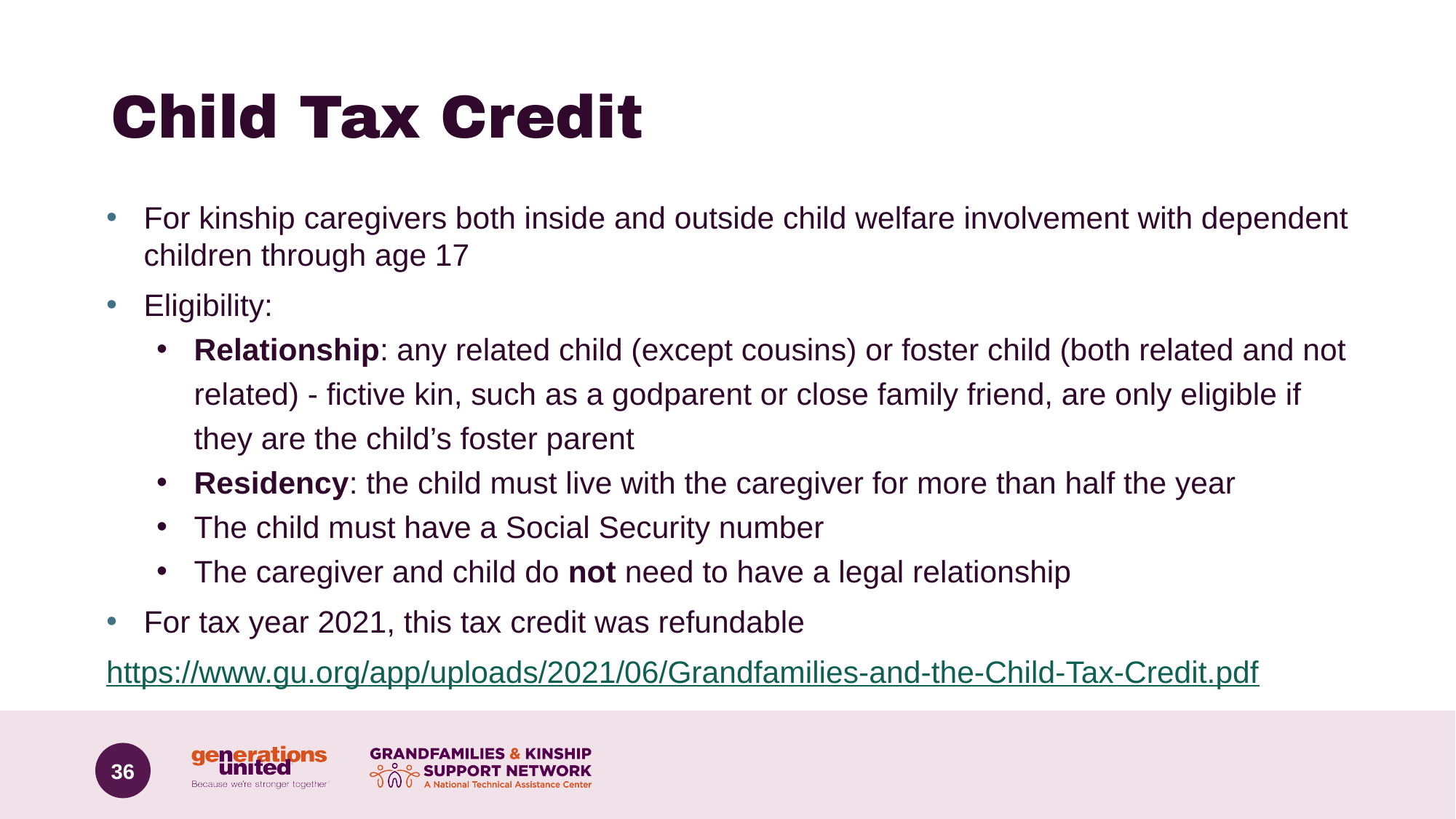

# Child Tax Credit
For kinship caregivers both inside and outside child welfare involvement with dependent children through age 17
Eligibility:
Relationship: any related child (except cousins) or foster child (both related and not related) - fictive kin, such as a godparent or close family friend, are only eligible if they are the child’s foster parent
Residency: the child must live with the caregiver for more than half the year
The child must have a Social Security number
The caregiver and child do not need to have a legal relationship
For tax year 2021, this tax credit was refundable
https://www.gu.org/app/uploads/2021/06/Grandfamilies-and-the-Child-Tax-Credit.pdf

36